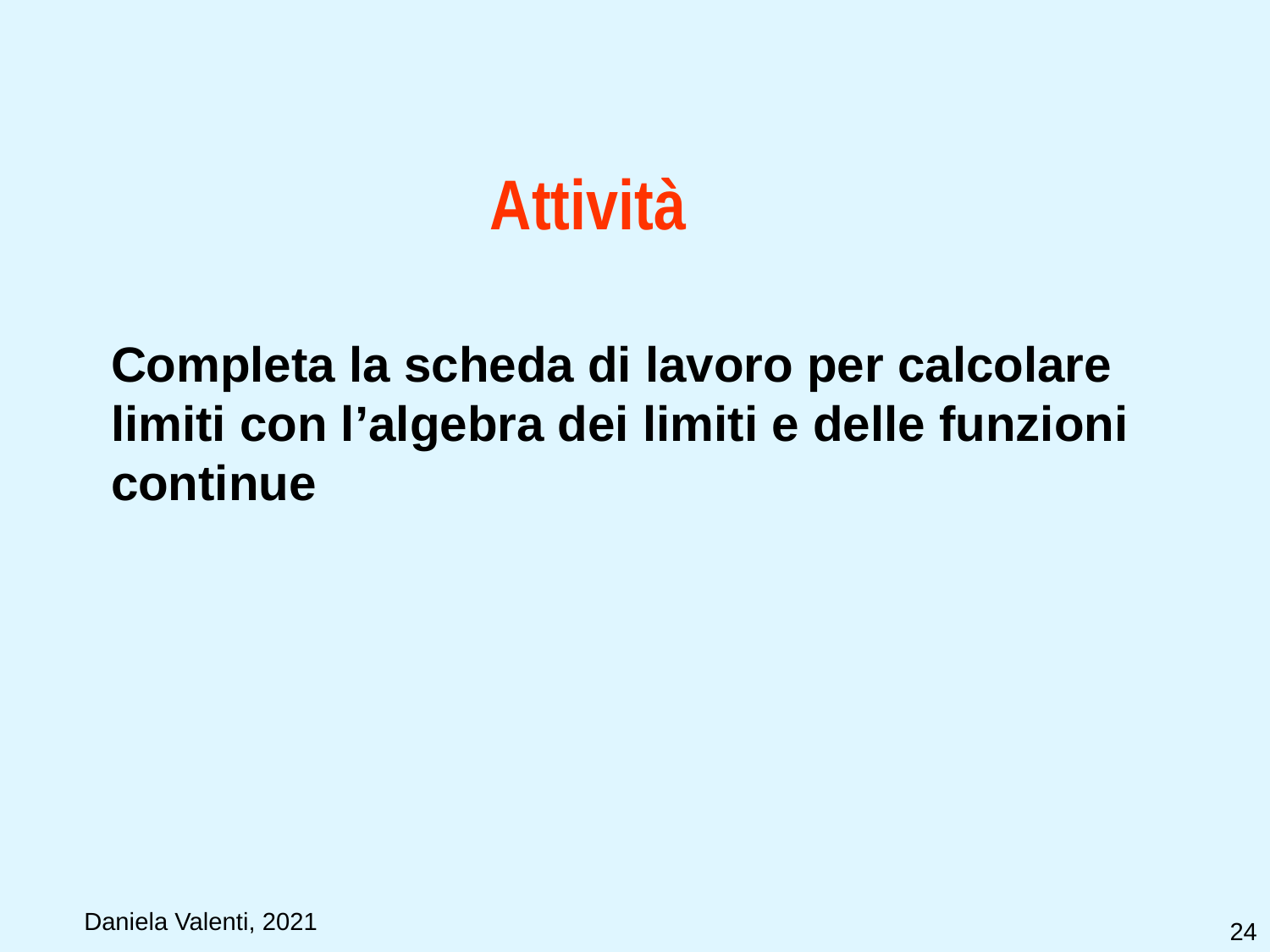

Attività
Completa la scheda di lavoro per calcolare limiti con l’algebra dei limiti e delle funzioni continue

Daniela Valenti, 2021
24